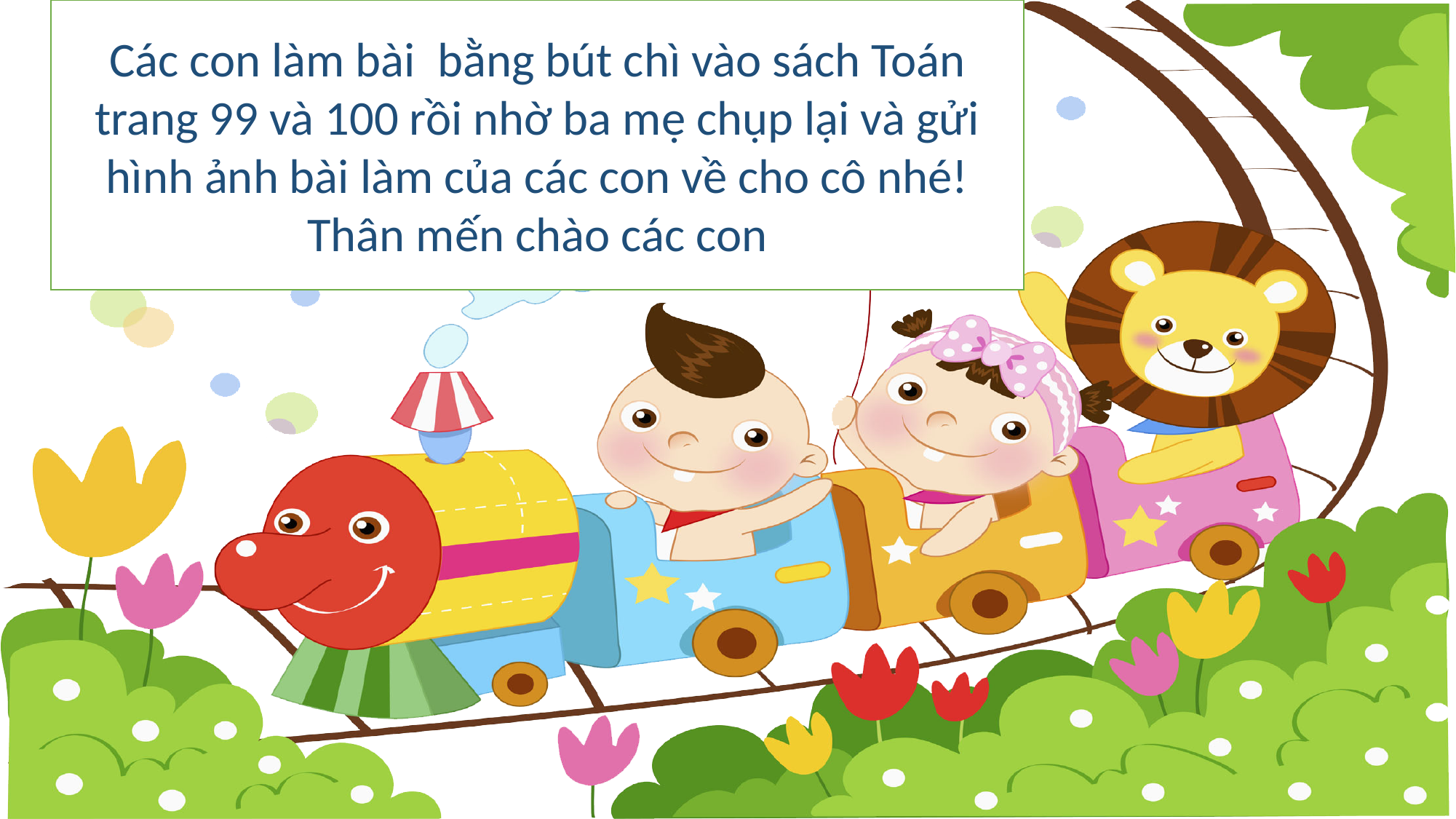

Các con làm bài  bằng bút chì vào sách Toán trang 99 và 100 rồi nhờ ba mẹ chụp lại và gửi hình ảnh bài làm của các con về cho cô nhé!
Thân mến chào các con